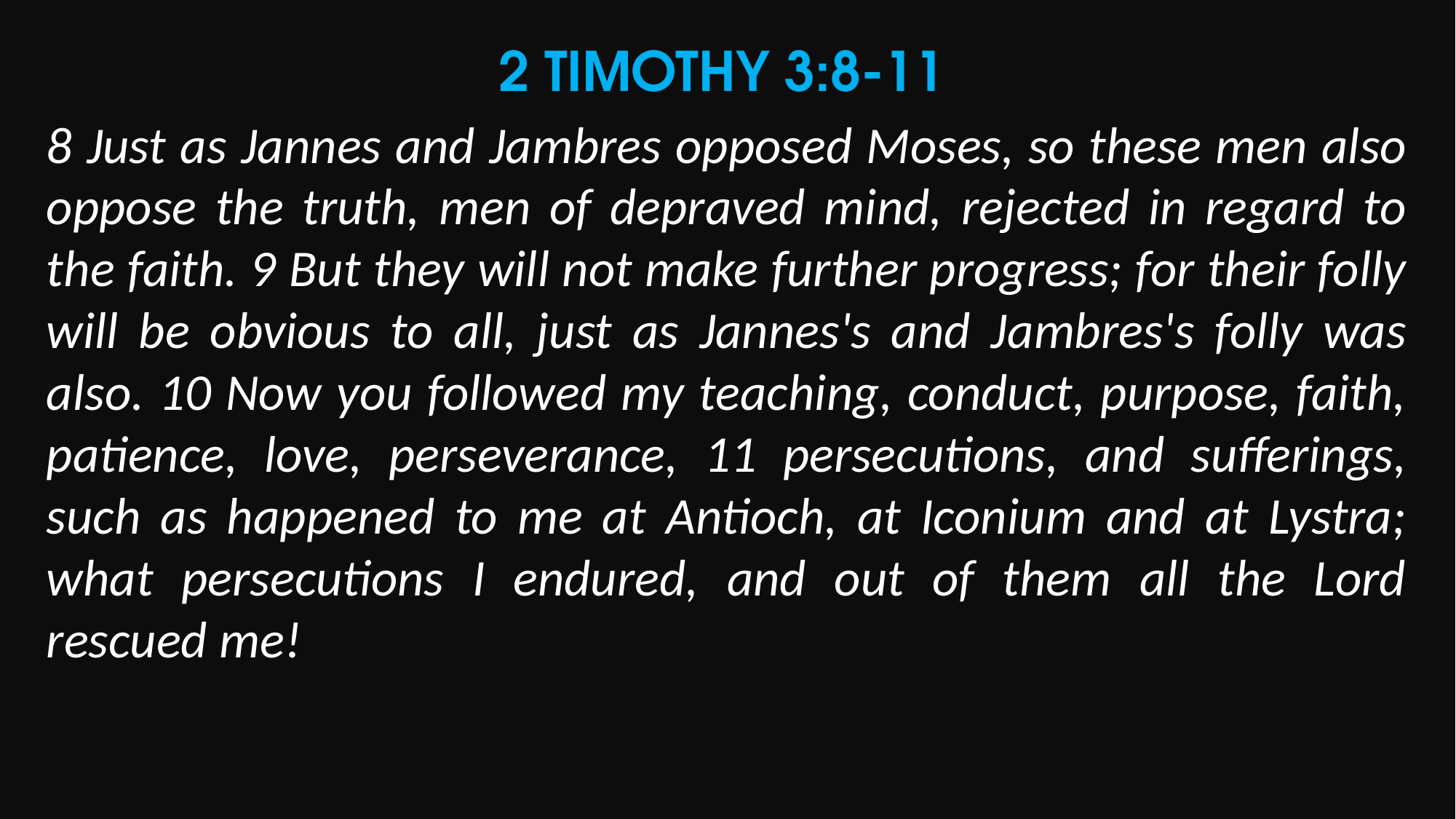

2 Timothy 3:8-11
8 Just as Jannes and Jambres opposed Moses, so these men also oppose the truth, men of depraved mind, rejected in regard to the faith. 9 But they will not make further progress; for their folly will be obvious to all, just as Jannes's and Jambres's folly was also. 10 Now you followed my teaching, conduct, purpose, faith, patience, love, perseverance, 11 persecutions, and sufferings, such as happened to me at Antioch, at Iconium and at Lystra; what persecutions I endured, and out of them all the Lord rescued me!